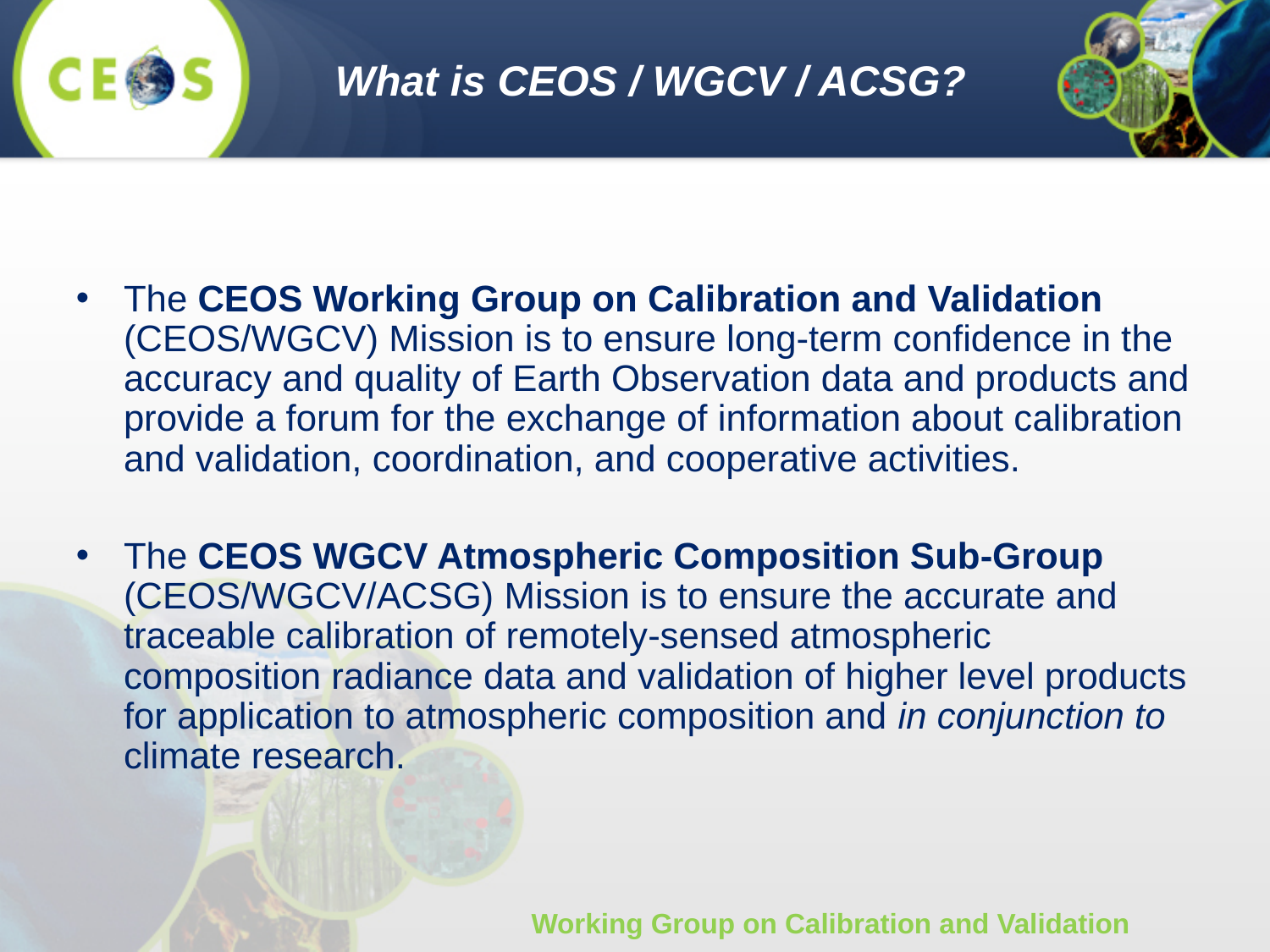

# What is CEOS / WGCV / ACSG?

The CEOS Working Group on Calibration and Validation (CEOS/WGCV) Mission is to ensure long-term confidence in the accuracy and quality of Earth Observation data and products and provide a forum for the exchange of information about calibration and validation, coordination, and cooperative activities.

The CEOS WGCV Atmospheric Composition Sub-Group (CEOS/WGCV/ACSG) Mission is to ensure the accurate and traceable calibration of remotely-sensed atmospheric composition radiance data and validation of higher level products for application to atmospheric composition and in conjunction to climate research.